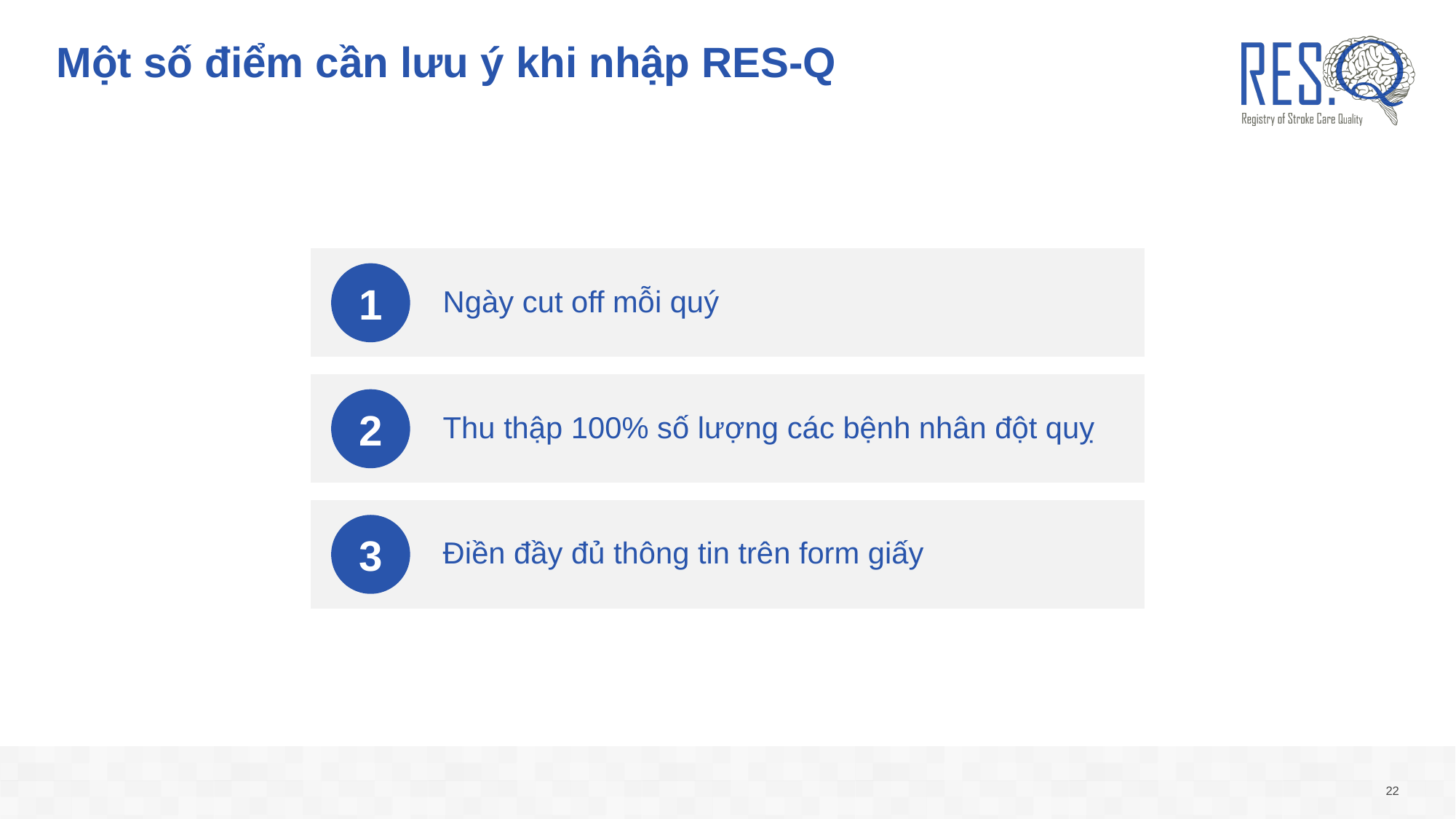

# Một số điểm cần lưu ý khi nhập RES-Q
 Ngày cut off mỗi quý
1
 Thu thập 100% số lượng các bệnh nhân đột quỵ
2
 Điền đầy đủ thông tin trên form giấy
3